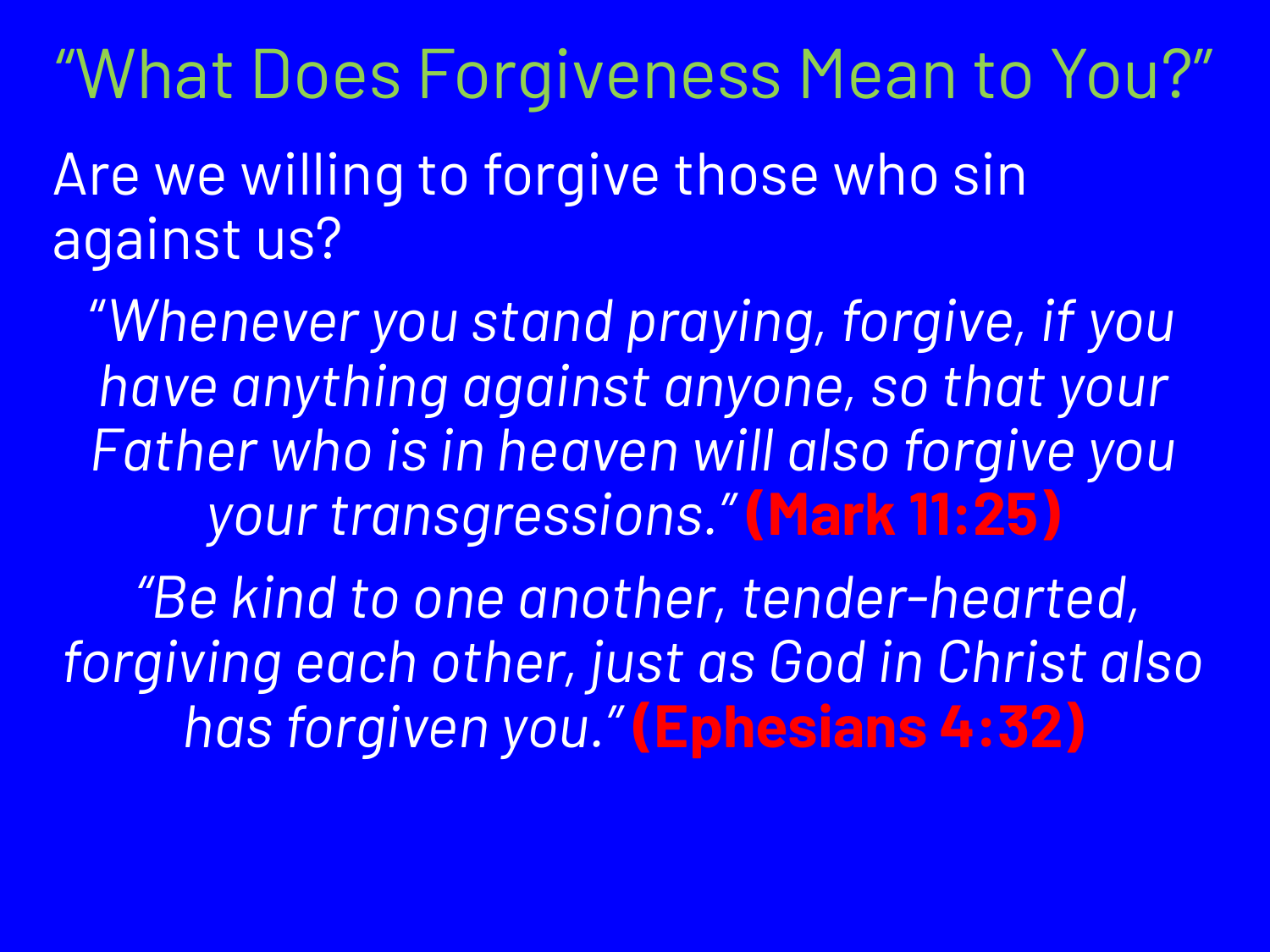

# “What Does Forgiveness Mean to You?”
Are we willing to forgive those who sin against us?
“Whenever you stand praying, forgive, if you have anything against anyone, so that your Father who is in heaven will also forgive you your transgressions.” (Mark 11:25)
 “Be kind to one another, tender-hearted, forgiving each other, just as God in Christ also has forgiven you.” (Ephesians 4:32)